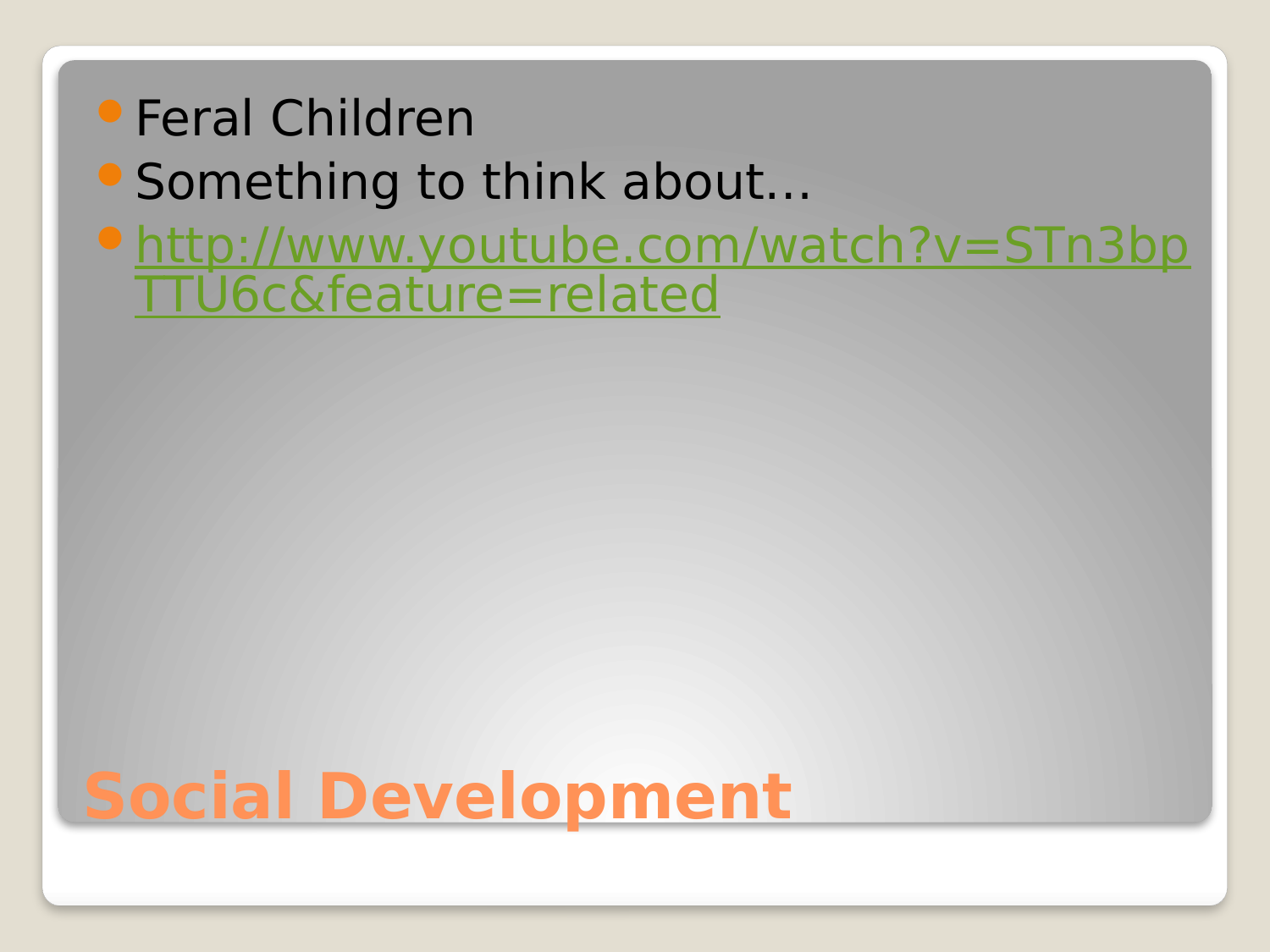

Feral Children
Something to think about…
http://www.youtube.com/watch?v=STn3bpTTU6c&feature=related

# Social Development